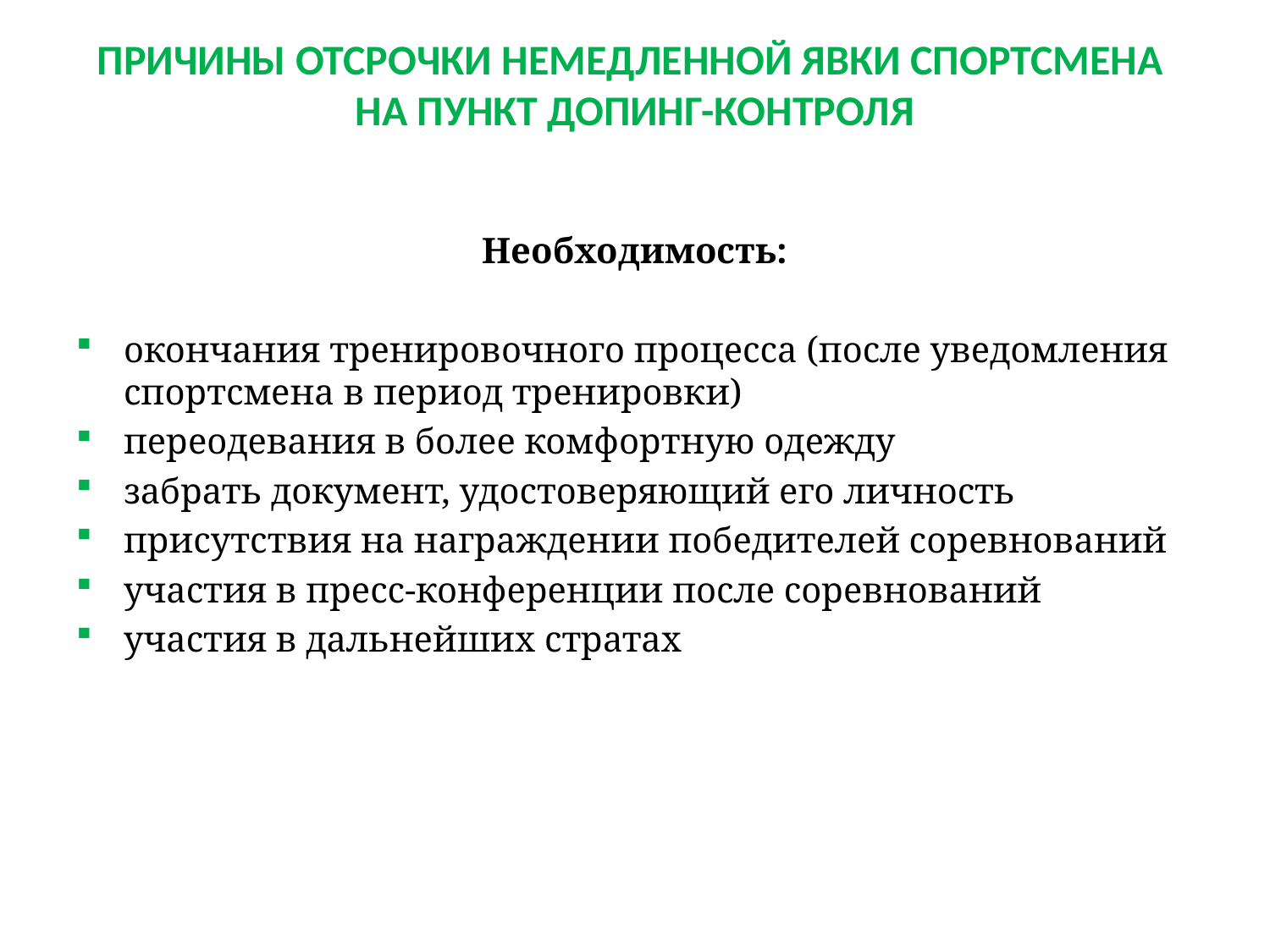

ПРИЧИНЫ ОТСРОЧКИ НЕМЕДЛЕННОЙ ЯВКИ СПОРТСМЕНА
НА ПУНКТ ДОПИНГ-КОНТРОЛЯ
Необходимость:

окончания тренировочного процесса (после уведомления спортсмена в период тренировки)
переодевания в более комфортную одежду
забрать документ, удостоверяющий его личность
присутствия на награждении победителей соревнований
участия в пресс-конференции после соревнований
участия в дальнейших стратах